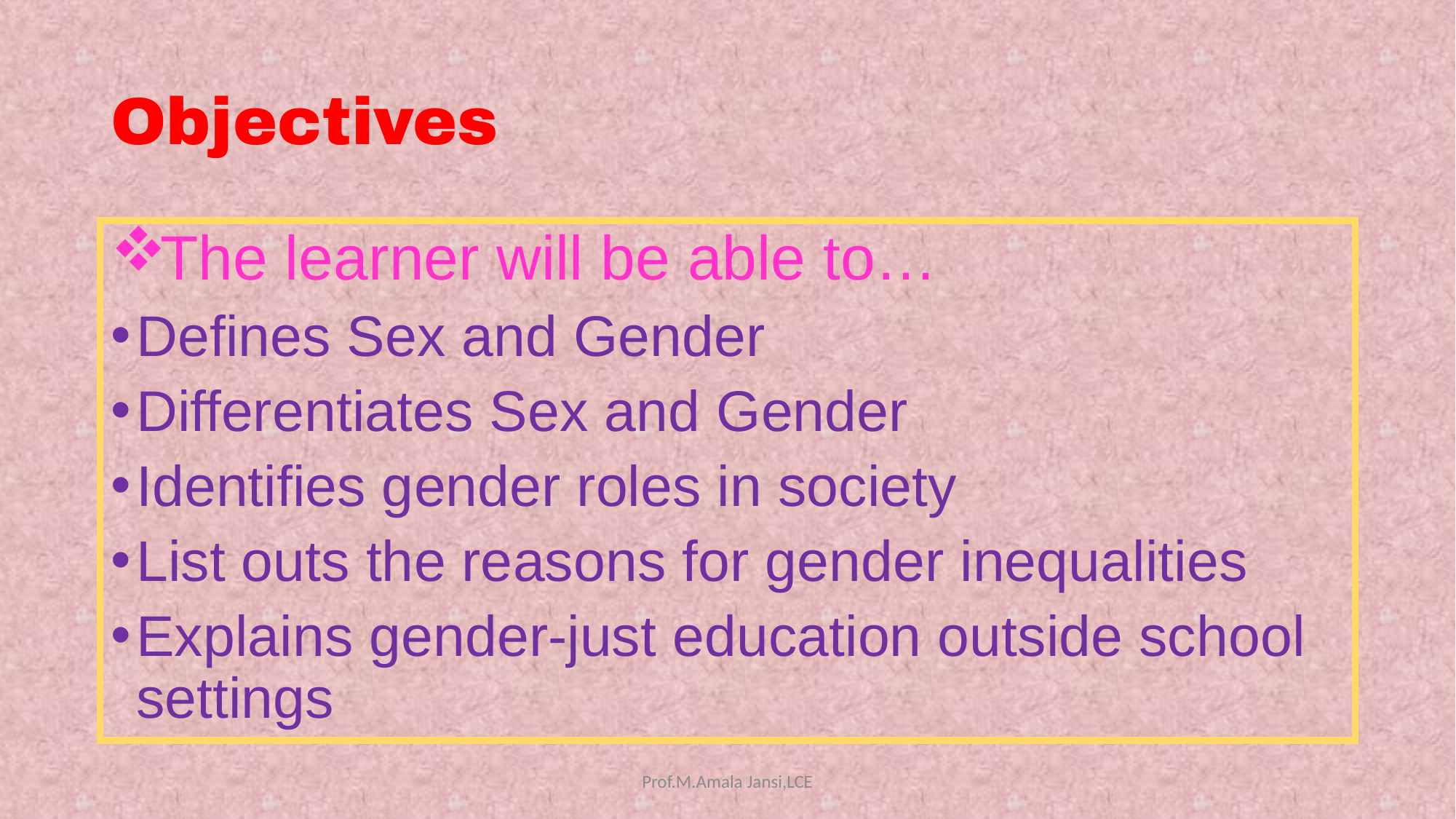

# Objectives
The learner will be able to…
Defines Sex and Gender
Differentiates Sex and Gender
Identifies gender roles in society
List outs the reasons for gender inequalities
Explains gender-just education outside school settings

Prof.M.Amala Jansi,LCE